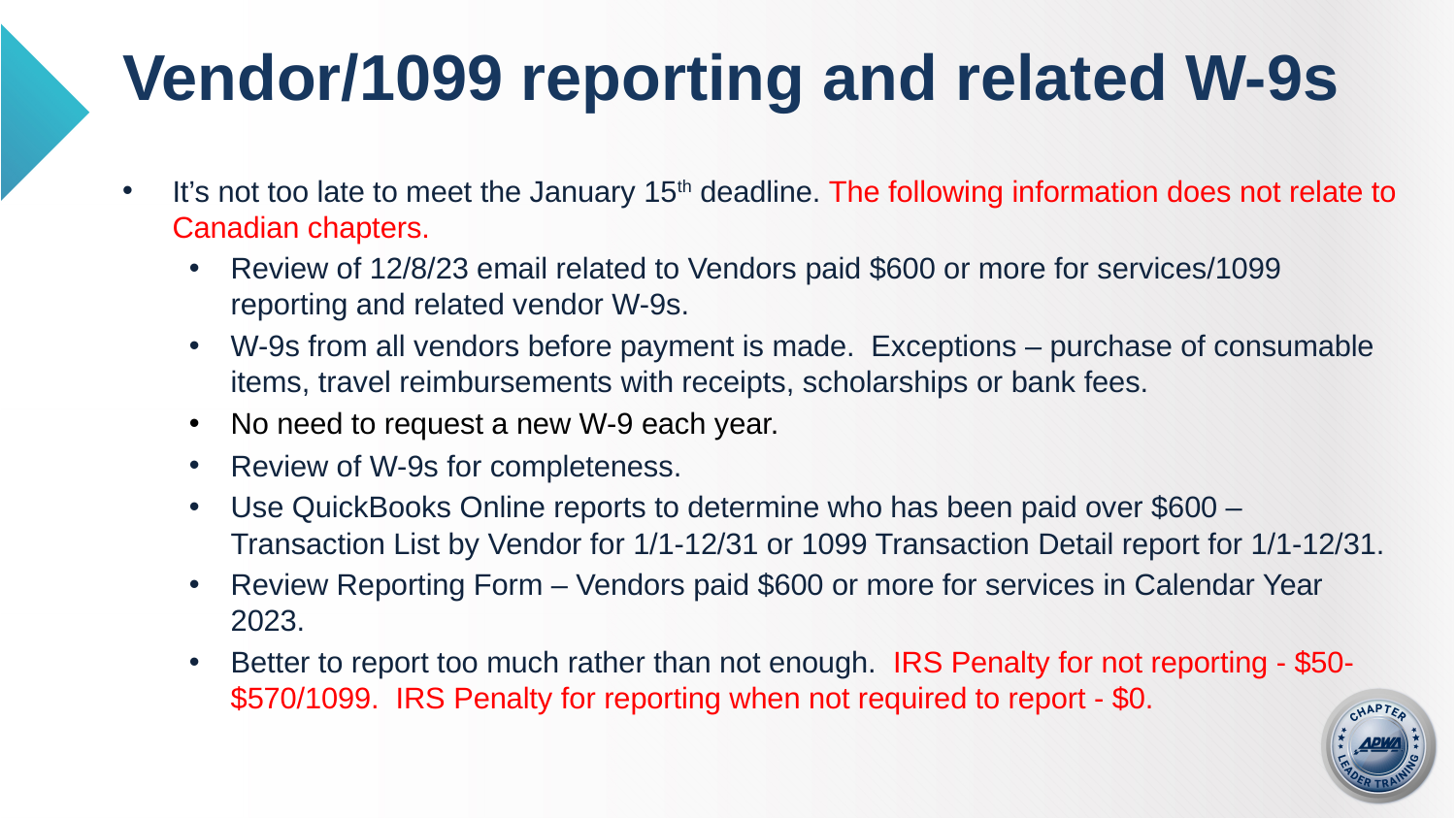

# Vendor/1099 reporting and related W-9s
It’s not too late to meet the January 15th deadline. The following information does not relate to Canadian chapters.
Review of 12/8/23 email related to Vendors paid $600 or more for services/1099 reporting and related vendor W-9s.
W-9s from all vendors before payment is made.  Exceptions – purchase of consumable items, travel reimbursements with receipts, scholarships or bank fees.
No need to request a new W-9 each year.
Review of W-9s for completeness.
Use QuickBooks Online reports to determine who has been paid over $600 – Transaction List by Vendor for 1/1-12/31 or 1099 Transaction Detail report for 1/1-12/31.
Review Reporting Form – Vendors paid $600 or more for services in Calendar Year 2023.
Better to report too much rather than not enough.  IRS Penalty for not reporting - $50-$570/1099.  IRS Penalty for reporting when not required to report - $0.